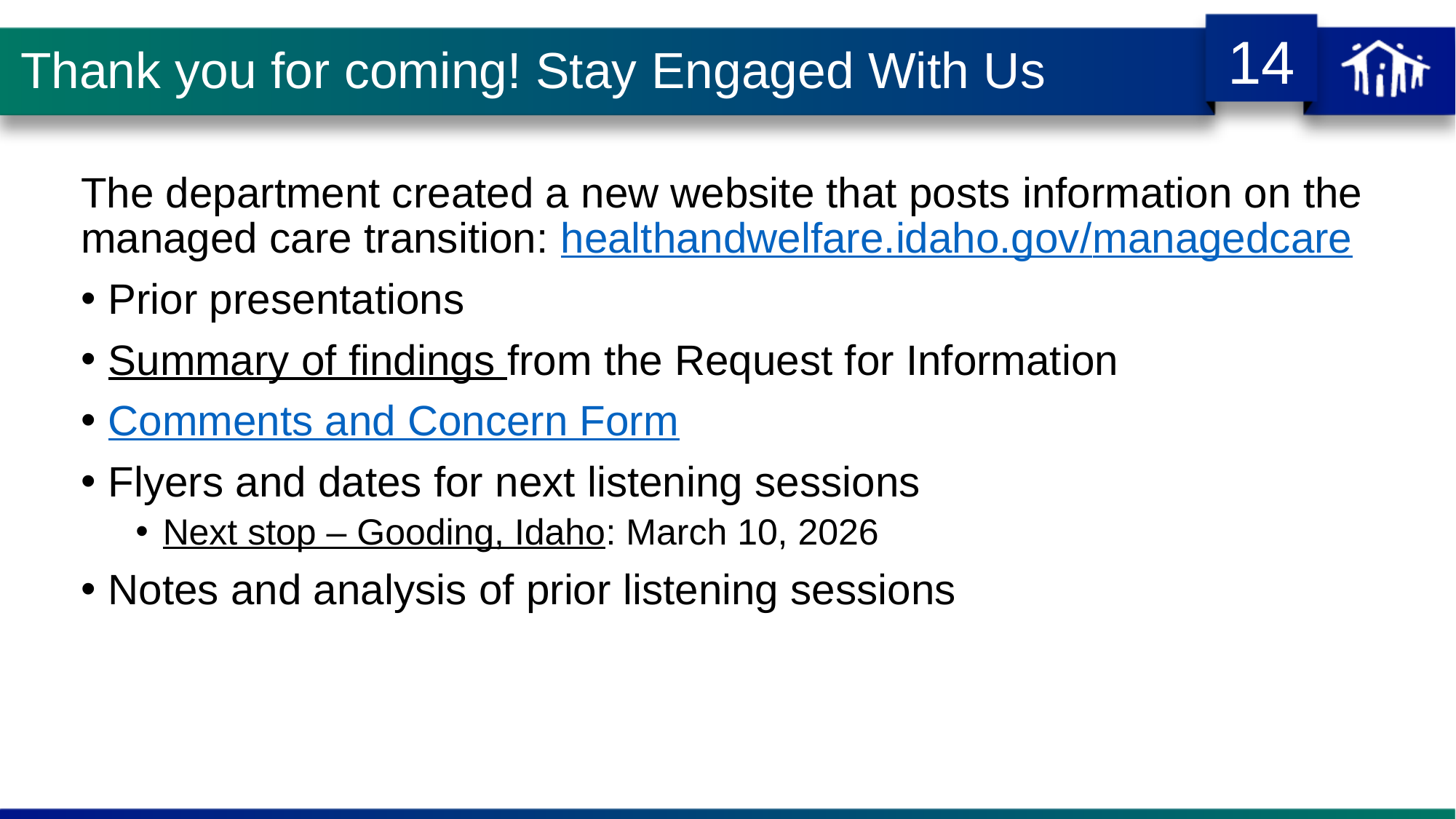

# Thank you for coming! Stay Engaged With Us
The department created a new website that posts information on the managed care transition: healthandwelfare.idaho.gov/managedcare
Prior presentations
Summary of findings from the Request for Information
Comments and Concern Form
Flyers and dates for next listening sessions
Next stop – Gooding, Idaho: March 10, 2026
Notes and analysis of prior listening sessions